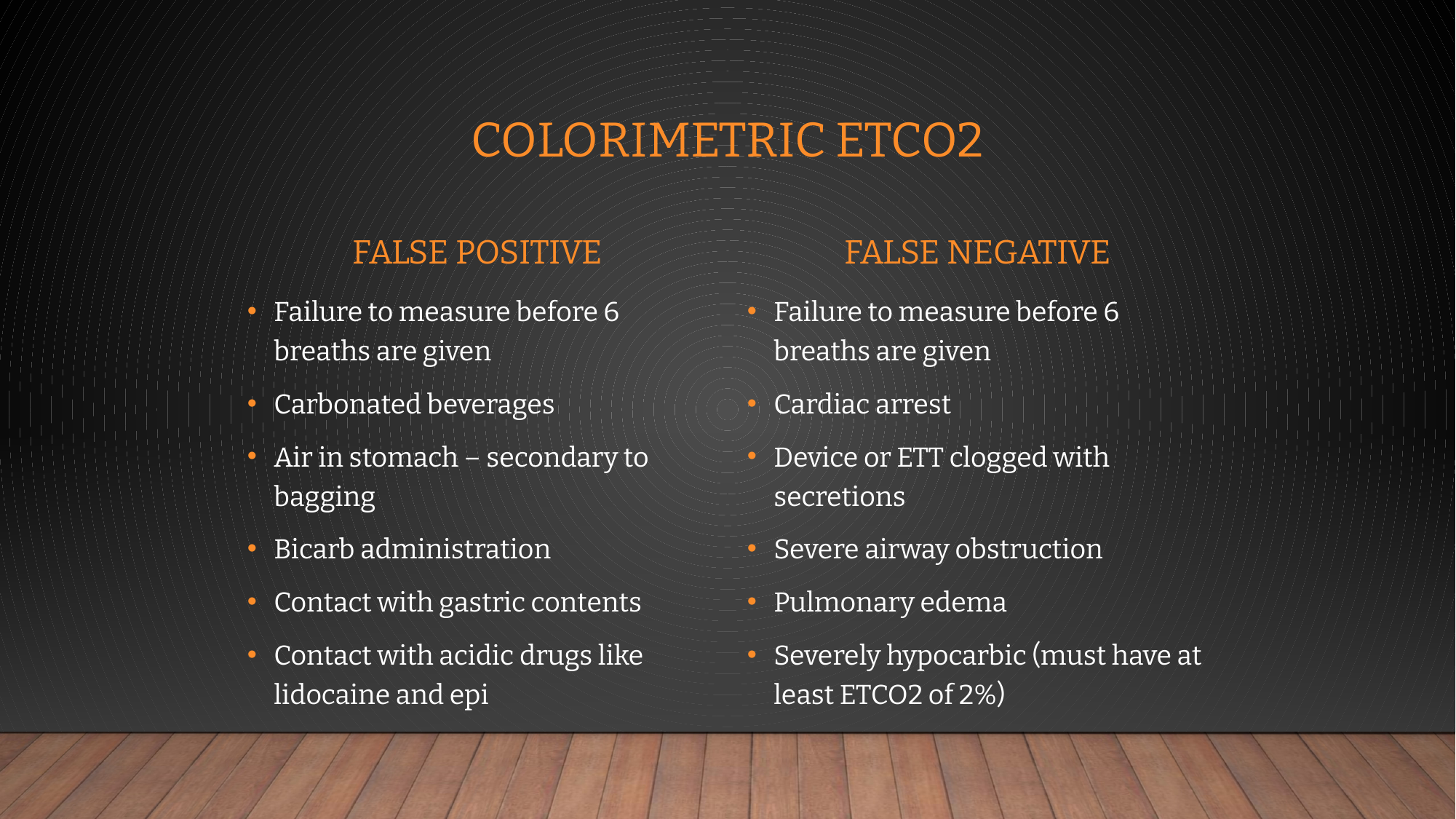

# Colorimetric ETCO2
False positive
False negative
Failure to measure before 6 breaths are given
Carbonated beverages
Air in stomach – secondary to bagging
Bicarb administration
Contact with gastric contents
Contact with acidic drugs like lidocaine and epi

Failure to measure before 6 breaths are given
Cardiac arrest
Device or ETT clogged with secretions
Severe airway obstruction
Pulmonary edema
Severely hypocarbic (must have at least ETCO2 of 2%)